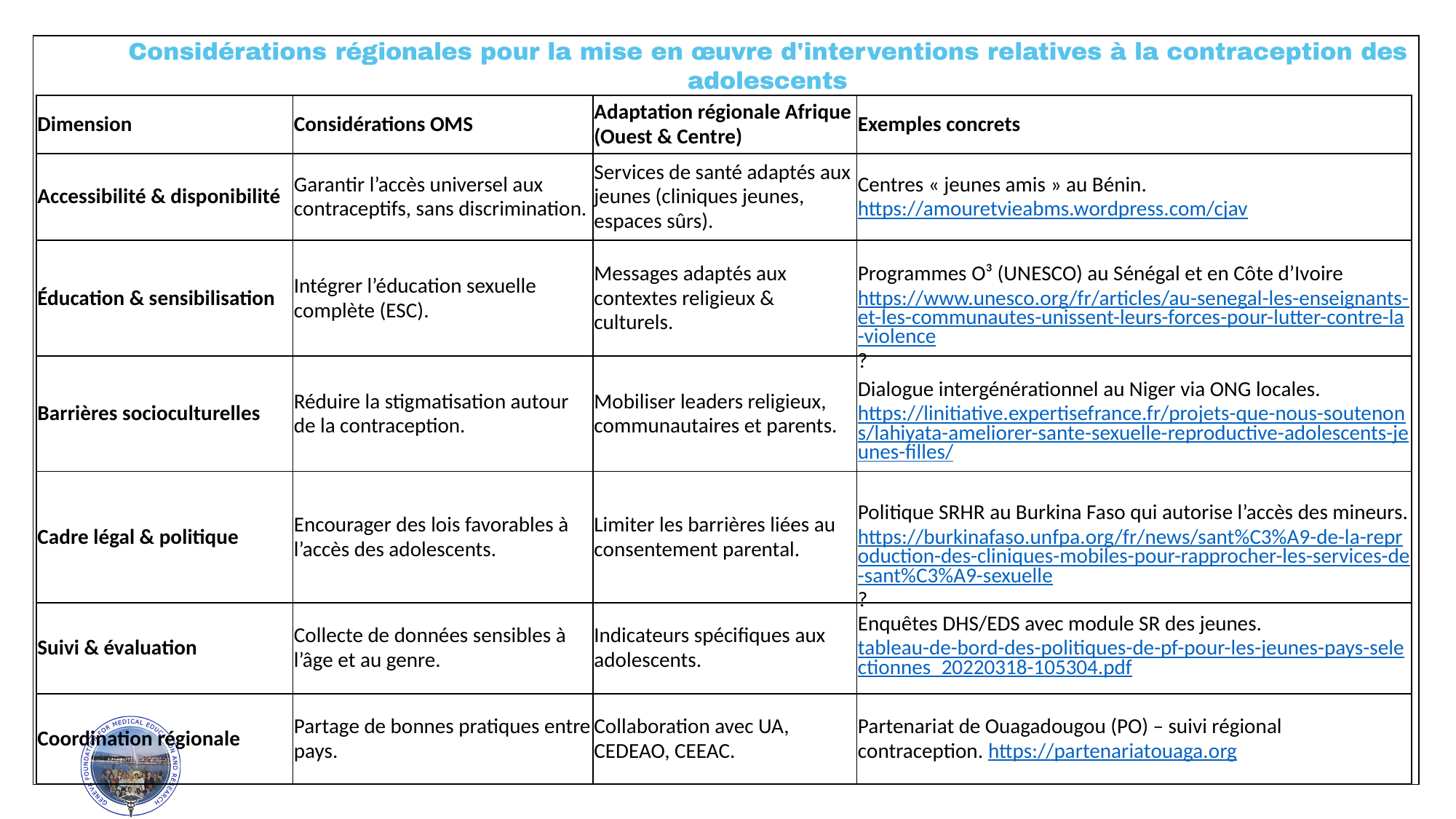

Considérations régionales pour la mise en œuvre d'interventions relatives à la contraception des adolescents
| Dimension | Considérations OMS | Adaptation régionale Afrique (Ouest & Centre) | Exemples concrets |
| --- | --- | --- | --- |
| Accessibilité & disponibilité | Garantir l’accès universel aux contraceptifs, sans discrimination. | Services de santé adaptés aux jeunes (cliniques jeunes, espaces sûrs). | Centres « jeunes amis » au Bénin. https://amouretvieabms.wordpress.com/cjav |
| Éducation & sensibilisation | Intégrer l’éducation sexuelle complète (ESC). | Messages adaptés aux contextes religieux & culturels. | Programmes O³ (UNESCO) au Sénégal et en Côte d’Ivoire https://www.unesco.org/fr/articles/au-senegal-les-enseignants-et-les-communautes-unissent-leurs-forces-pour-lutter-contre-la-violence? |
| Barrières socioculturelles | Réduire la stigmatisation autour de la contraception. | Mobiliser leaders religieux, communautaires et parents. | Dialogue intergénérationnel au Niger via ONG locales. https://linitiative.expertisefrance.fr/projets-que-nous-soutenons/lahiyata-ameliorer-sante-sexuelle-reproductive-adolescents-jeunes-filles/ |
| Cadre légal & politique | Encourager des lois favorables à l’accès des adolescents. | Limiter les barrières liées au consentement parental. | Politique SRHR au Burkina Faso qui autorise l’accès des mineurs. https://burkinafaso.unfpa.org/fr/news/sant%C3%A9-de-la-reproduction-des-cliniques-mobiles-pour-rapprocher-les-services-de-sant%C3%A9-sexuelle? |
| Suivi & évaluation | Collecte de données sensibles à l’âge et au genre. | Indicateurs spécifiques aux adolescents. | Enquêtes DHS/EDS avec module SR des jeunes. tableau-de-bord-des-politiques-de-pf-pour-les-jeunes-pays-selectionnes\_20220318-105304.pdf |
| Coordination régionale | Partage de bonnes pratiques entre pays. | Collaboration avec UA, CEDEAO, CEEAC. | Partenariat de Ouagadougou (PO) – suivi régional contraception. https://partenariatouaga.org |